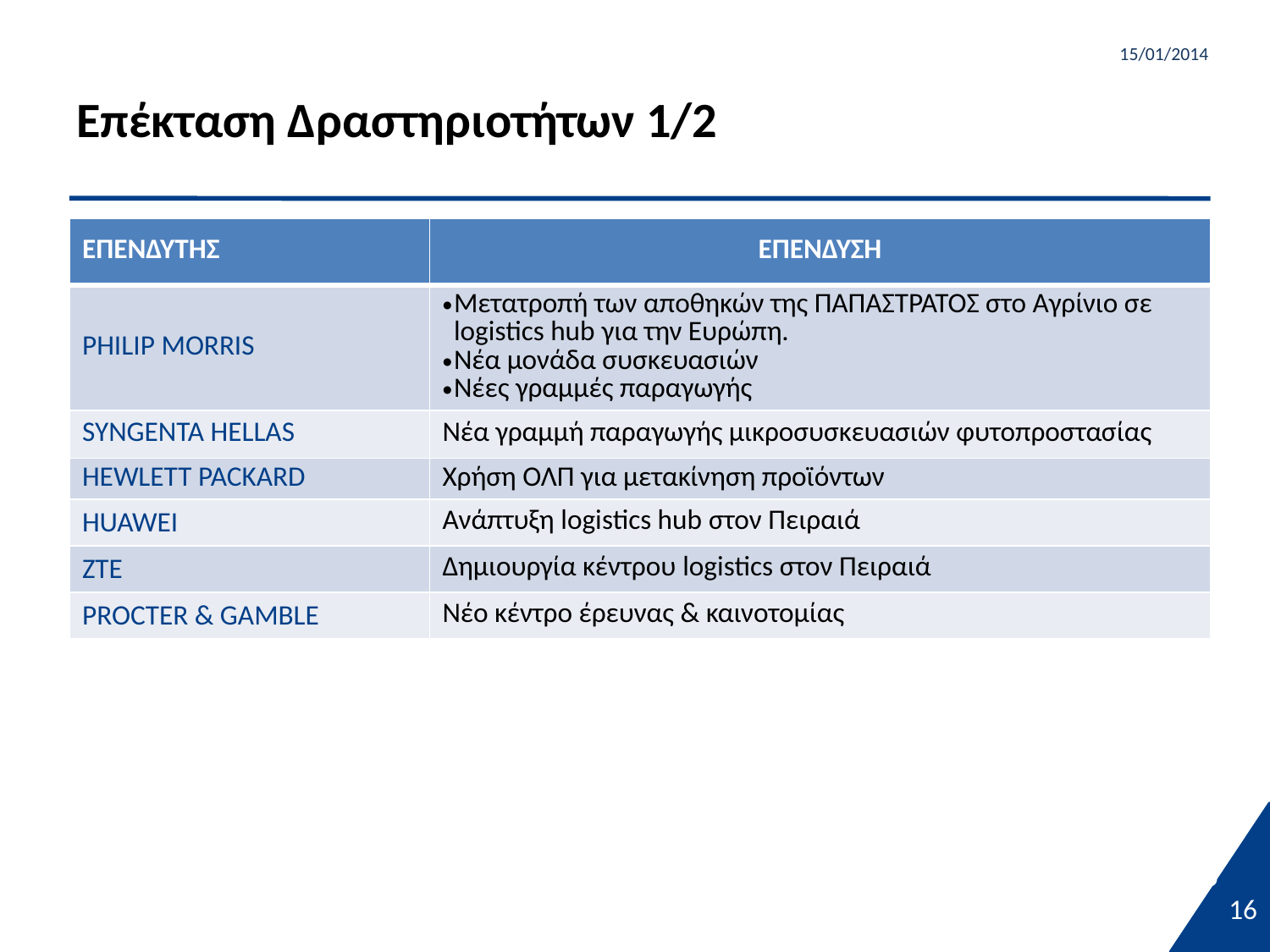

15/01/2014
# Επέκταση Δραστηριοτήτων 1/2
| ΕΠΕΝΔΥΤΗΣ | ΕΠΕΝΔΥΣΗ |
| --- | --- |
| Philip Morris | Μετατροπή των αποθηκών της ΠΑΠΑΣΤΡΑΤΟΣ στο Αγρίνιο σε logistics hub για την Ευρώπη. Νέα μονάδα συσκευασιών Νέες γραμμές παραγωγής |
| Syngenta Hellas | Νέα γραμμή παραγωγής μικροσυσκευασιών φυτοπροστασίας |
| Hewlett Packard | Χρήση ΟΛΠ για μετακίνηση προϊόντων |
| Huawei | Ανάπτυξη logistics hub στον Πειραιά |
| ZTE | Δημιουργία κέντρου logistics στον Πειραιά |
| Procter & Gamble | Νέο κέντρο έρευνας & καινοτομίας |
16

16